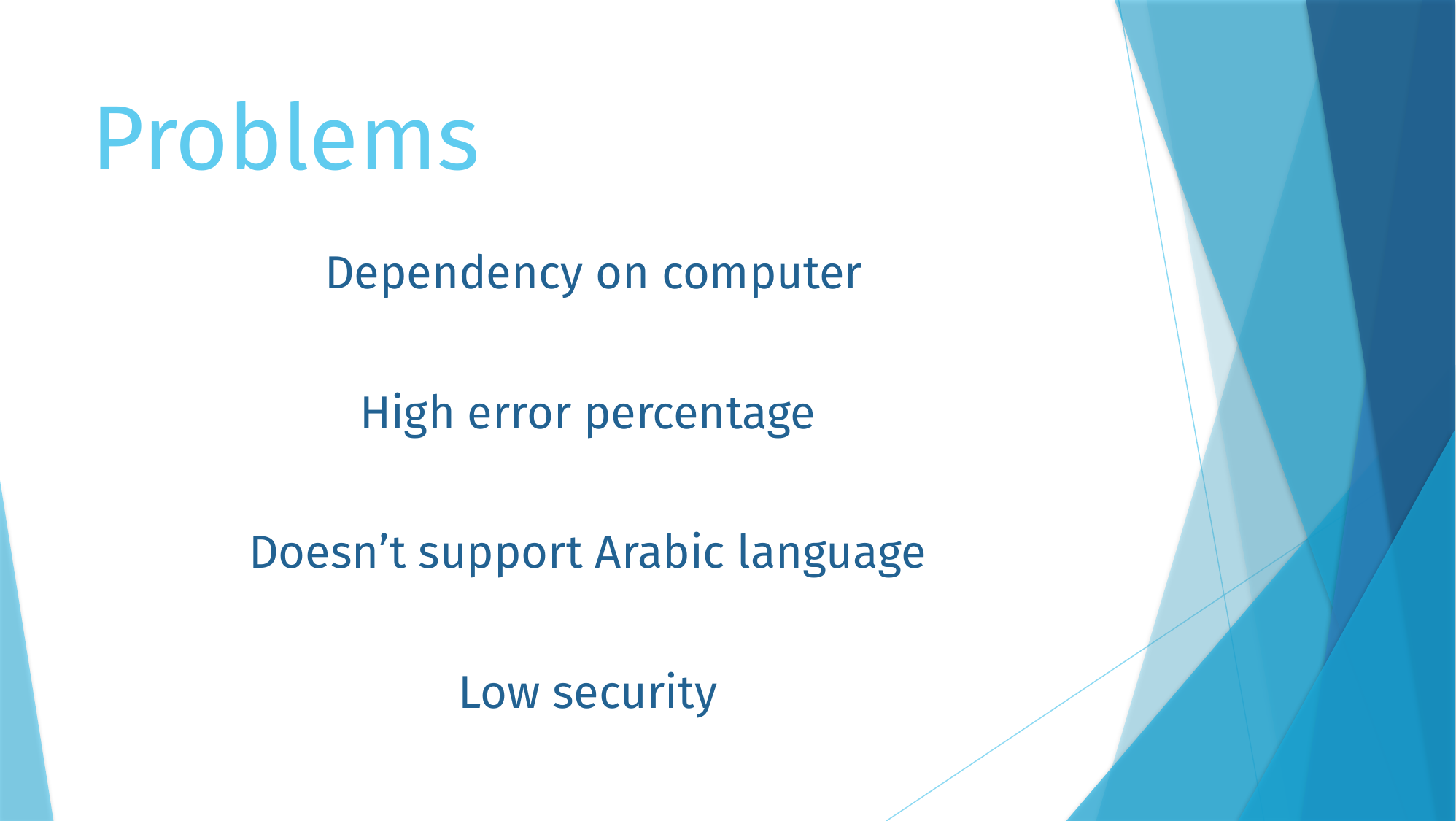

# Problems
Dependency on computer

High error percentage

Doesn’t support Arabic language

Low security